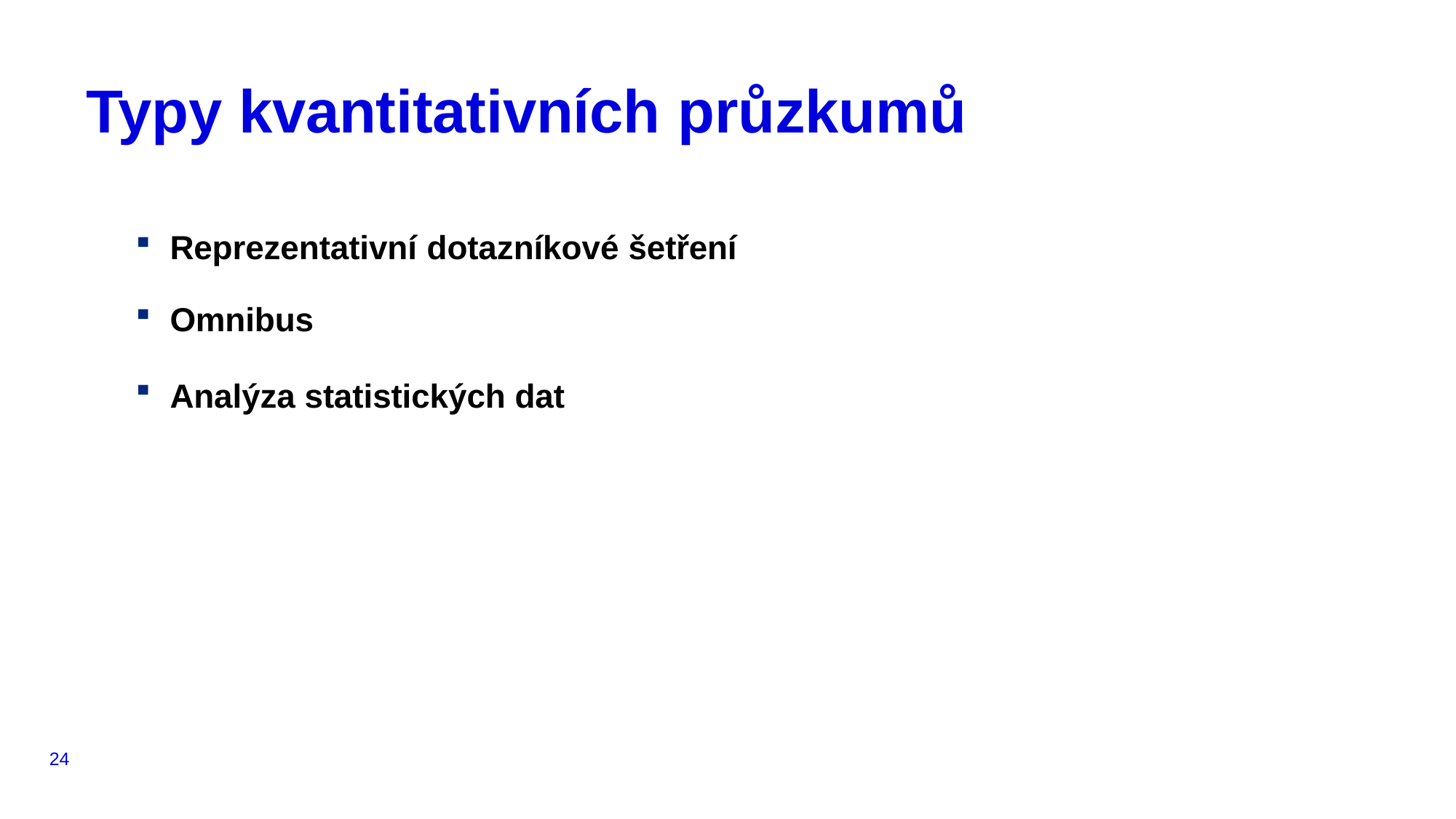

# Typy kvantitativních průzkumů
Reprezentativní dotazníkové šetření

Omnibus

Analýza statistických dat
24